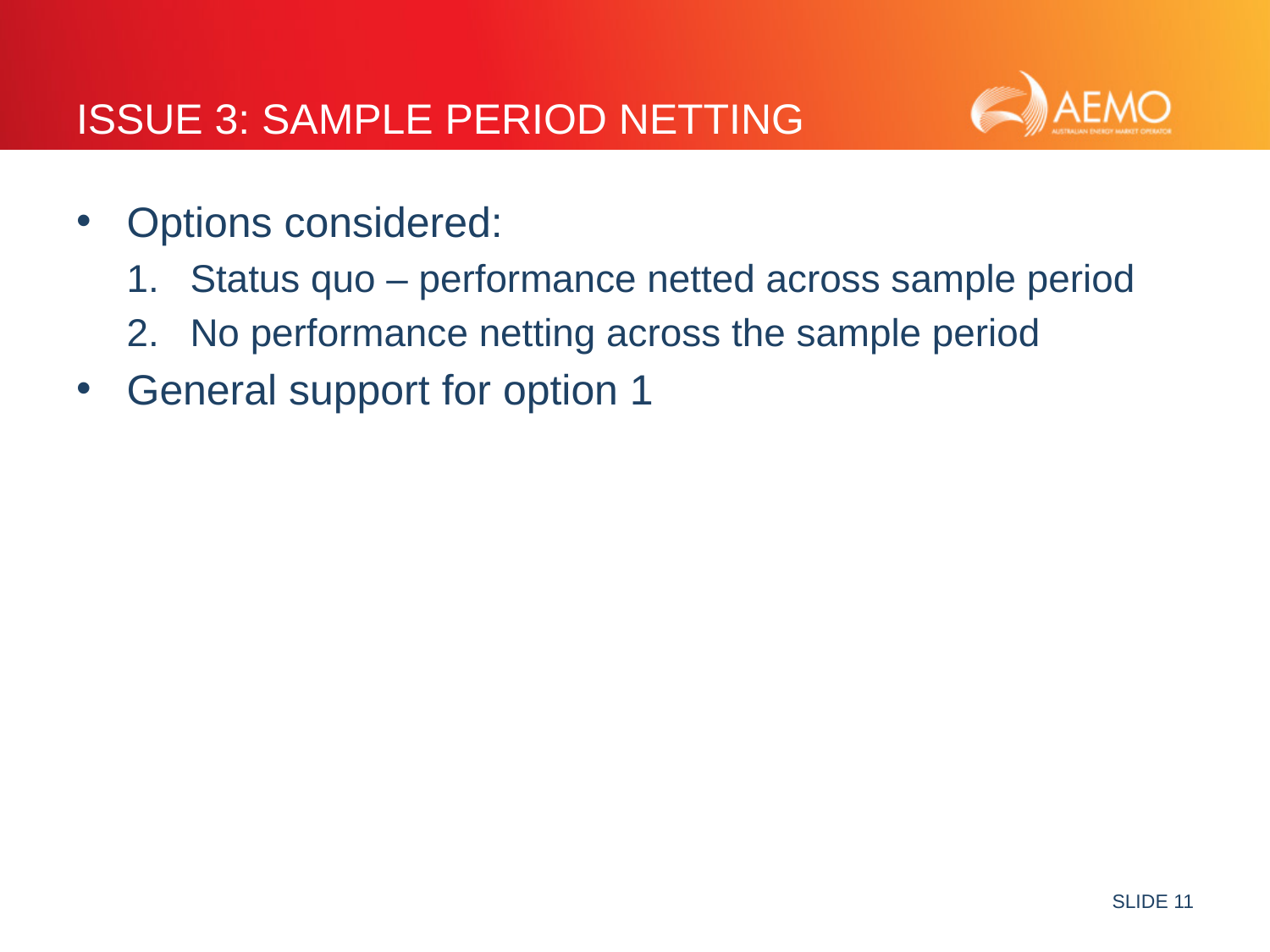

# Issue 3: Sample Period Netting
Options considered:
Status quo – performance netted across sample period
No performance netting across the sample period
General support for option 1